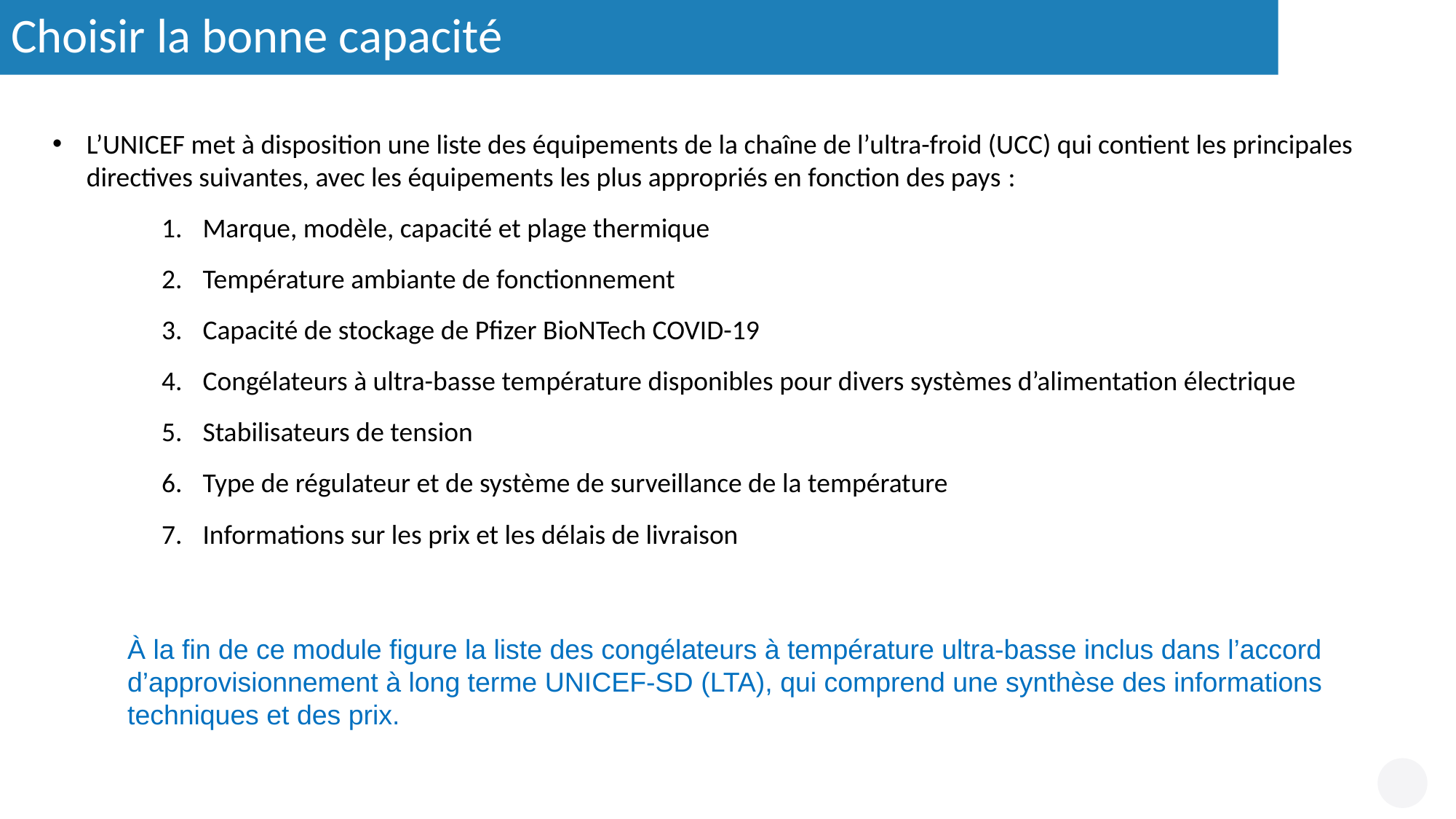

Choisir la bonne capacité
L’UNICEF met à disposition une liste des équipements de la chaîne de l’ultra-froid (UCC) qui contient les principales directives suivantes, avec les équipements les plus appropriés en fonction des pays :
Marque, modèle, capacité et plage thermique
Température ambiante de fonctionnement
Capacité de stockage de Pfizer BioNTech COVID-19
Congélateurs à ultra-basse température disponibles pour divers systèmes d’alimentation électrique
Stabilisateurs de tension
Type de régulateur et de système de surveillance de la température
Informations sur les prix et les délais de livraison
© OMS/Christopher Black
À la fin de ce module figure la liste des congélateurs à température ultra-basse inclus dans l’accord d’approvisionnement à long terme UNICEF-SD (LTA), qui comprend une synthèse des informations techniques et des prix.